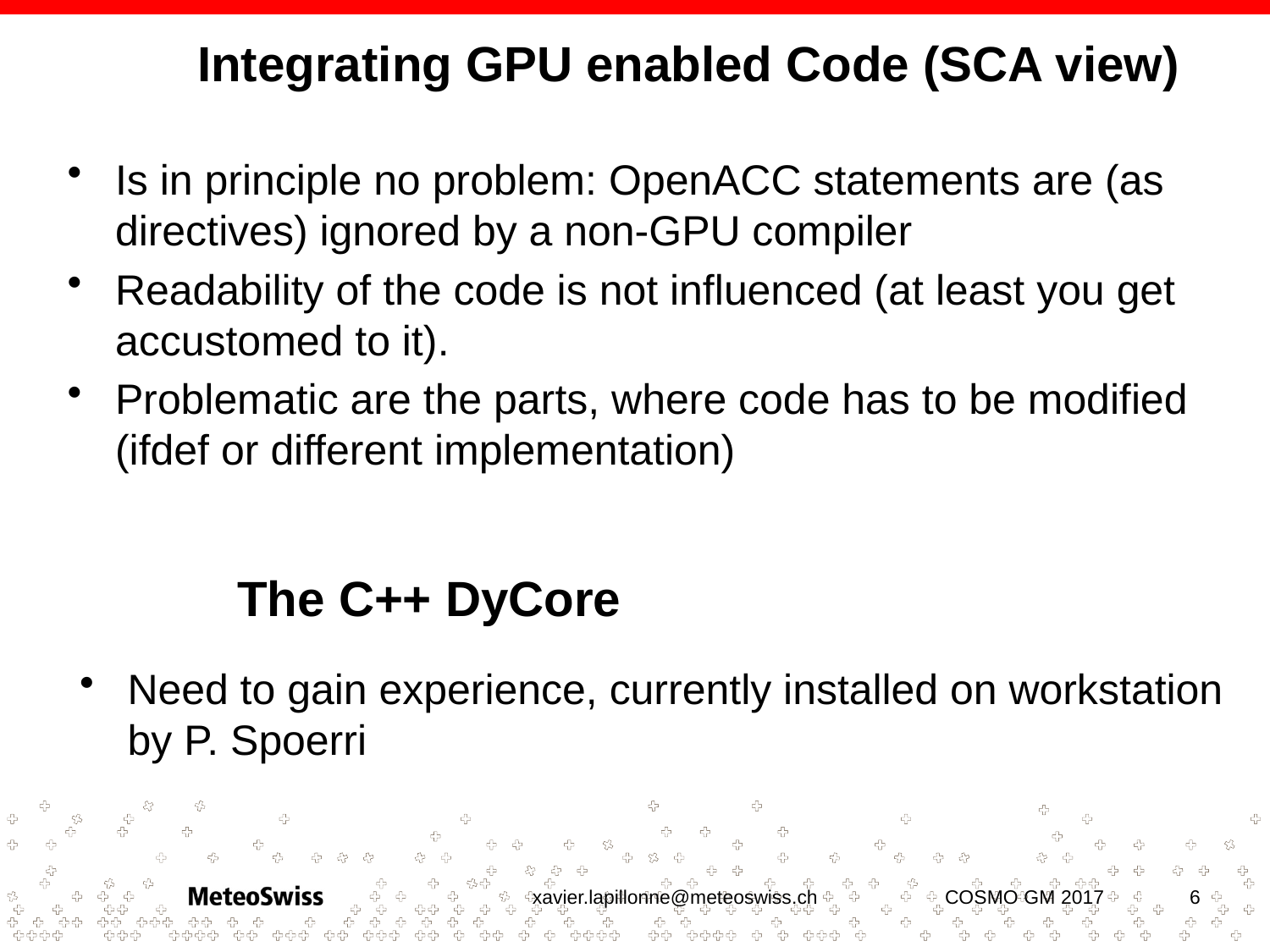

# Integrating GPU enabled Code (SCA view)
Is in principle no problem: OpenACC statements are (as directives) ignored by a non-GPU compiler
Readability of the code is not influenced (at least you get accustomed to it).
Problematic are the parts, where code has to be modified (ifdef or different implementation)
The C++ DyCore
Need to gain experience, currently installed on workstation by P. Spoerri